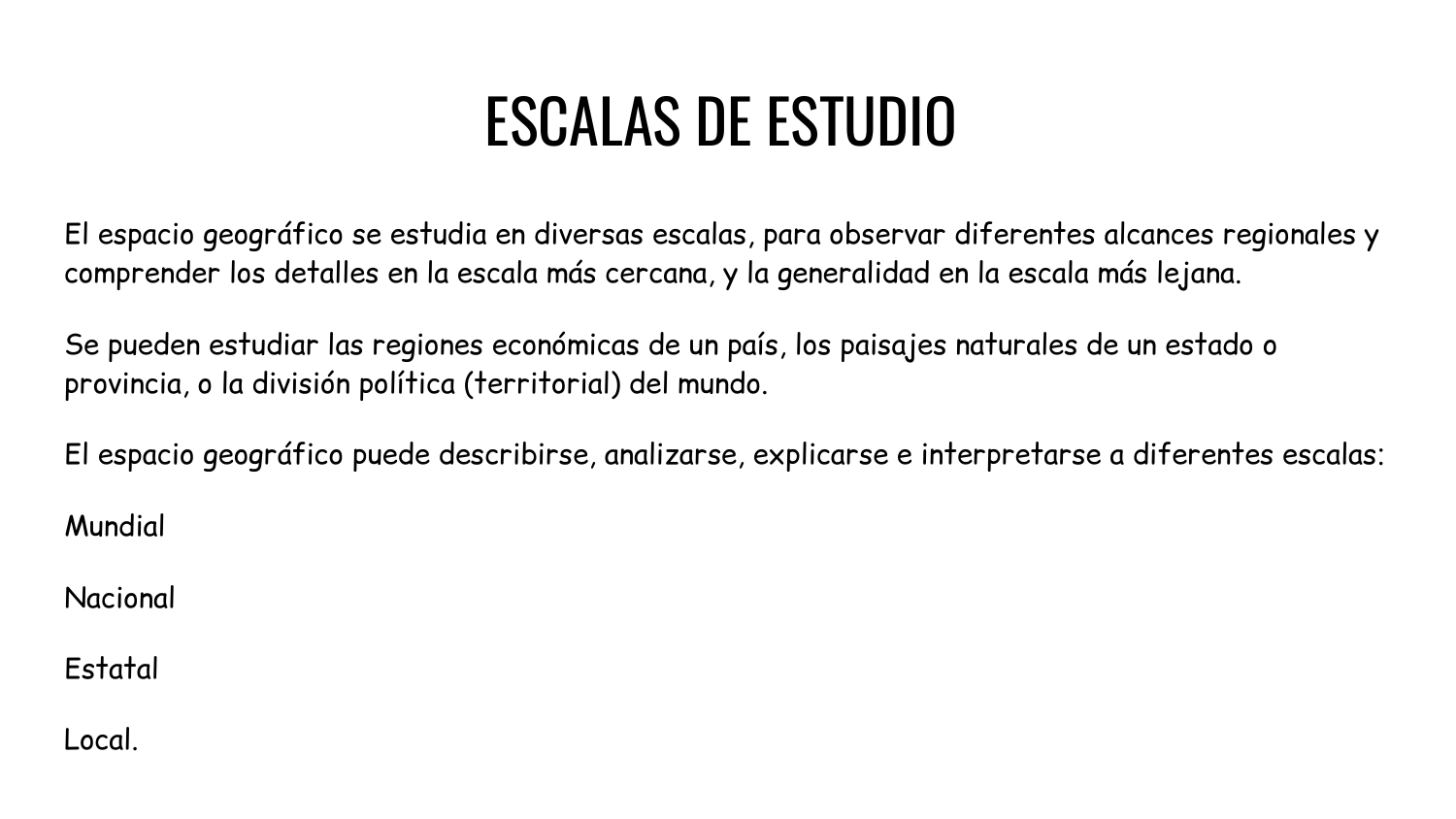

# ESCALAS DE ESTUDIO
El espacio geográfico se estudia en diversas escalas, para observar diferentes alcances regionales y comprender los detalles en la escala más cercana, y la generalidad en la escala más lejana.
Se pueden estudiar las regiones económicas de un país, los paisajes naturales de un estado o provincia, o la división política (territorial) del mundo.
El espacio geográfico puede describirse, analizarse, explicarse e interpretarse a diferentes escalas:
Mundial
Nacional
Estatal
Local.